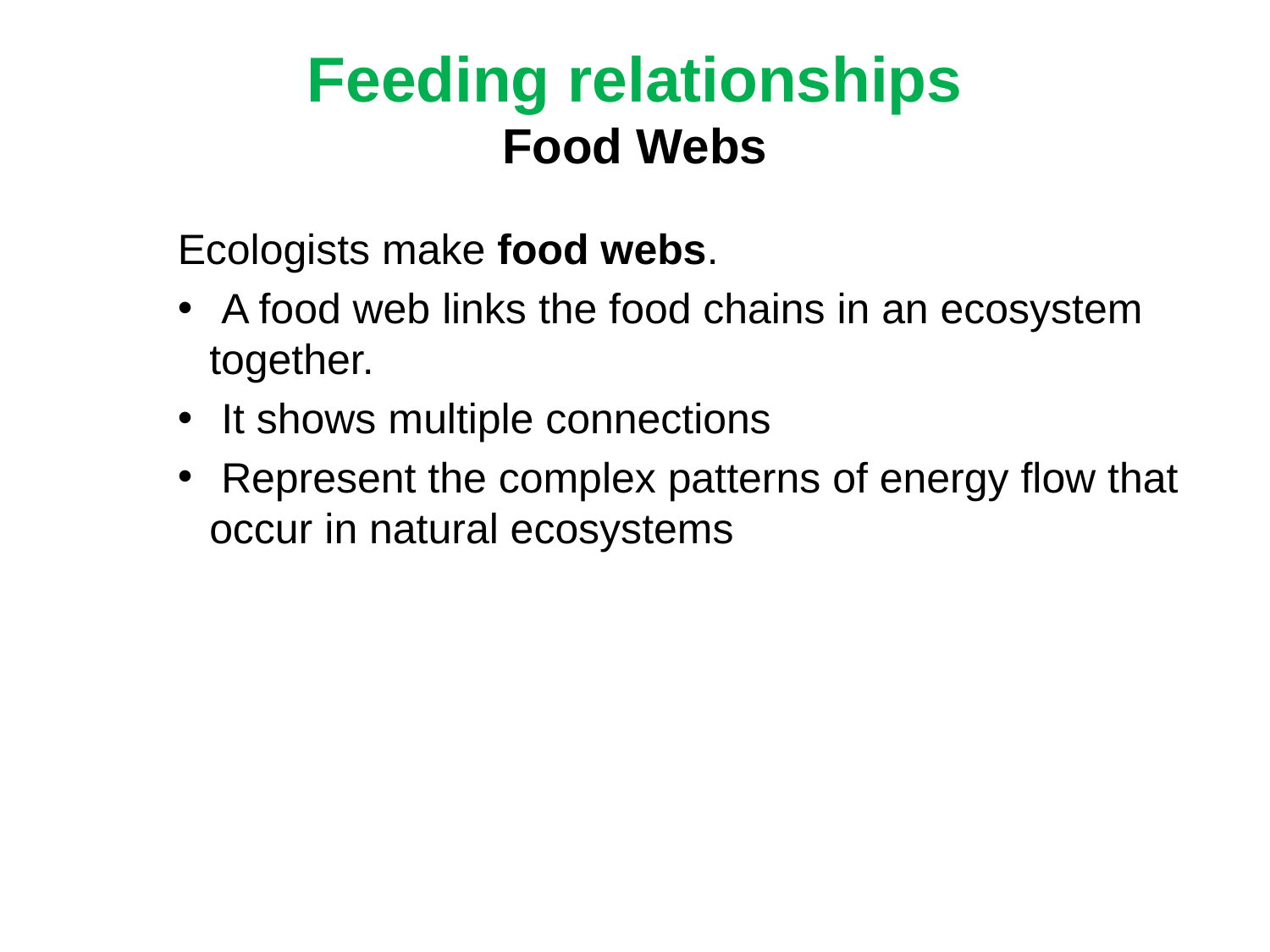

Feeding relationships
Food Webs
Ecologists make food webs.
 A food web links the food chains in an ecosystem together.
 It shows multiple connections
 Represent the complex patterns of energy flow that occur in natural ecosystems